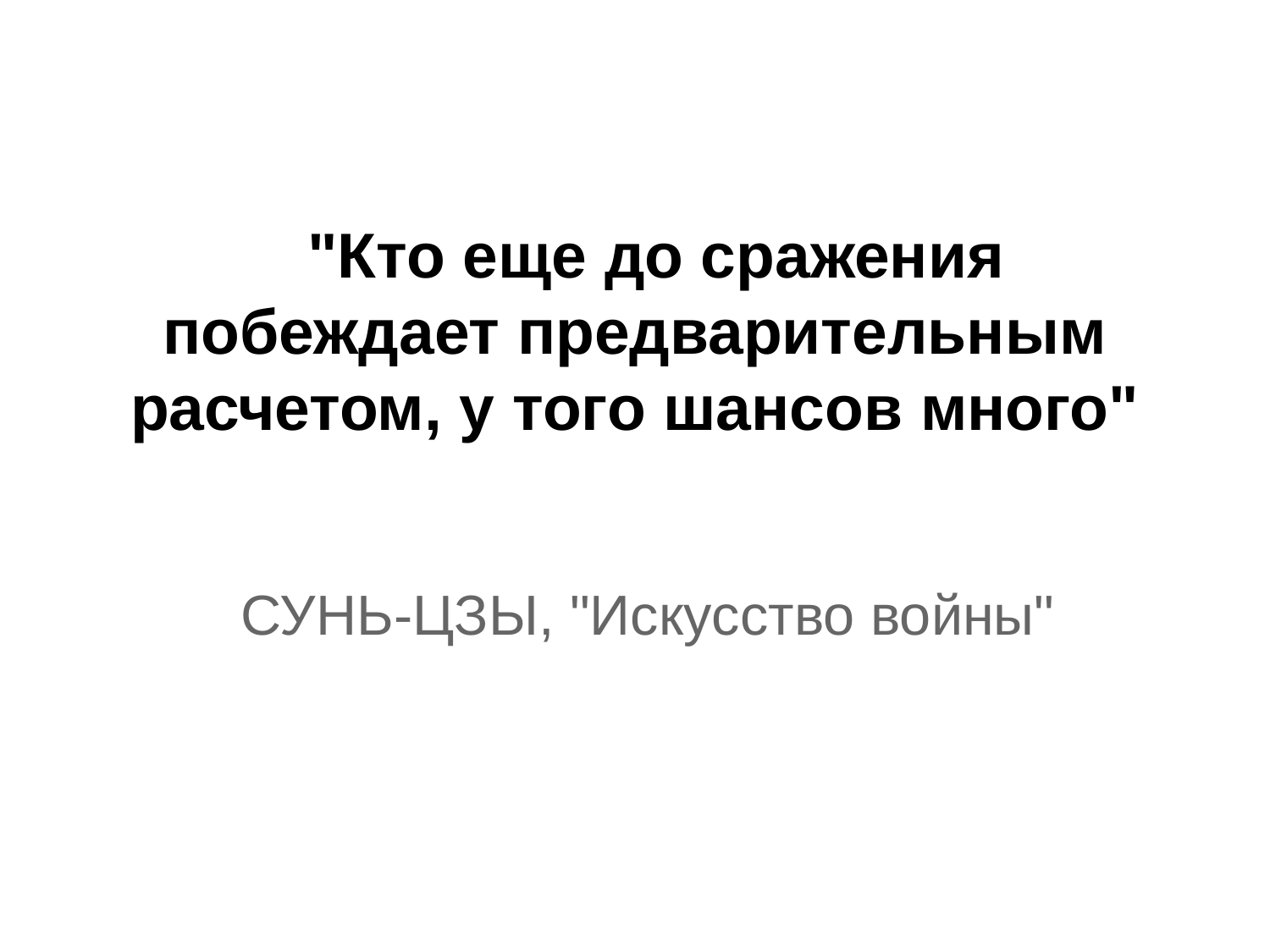

# "Кто еще до сражения побеждает предварительным расчетом, у того шансов много"
СУНЬ-ЦЗЫ, "Искусство войны"